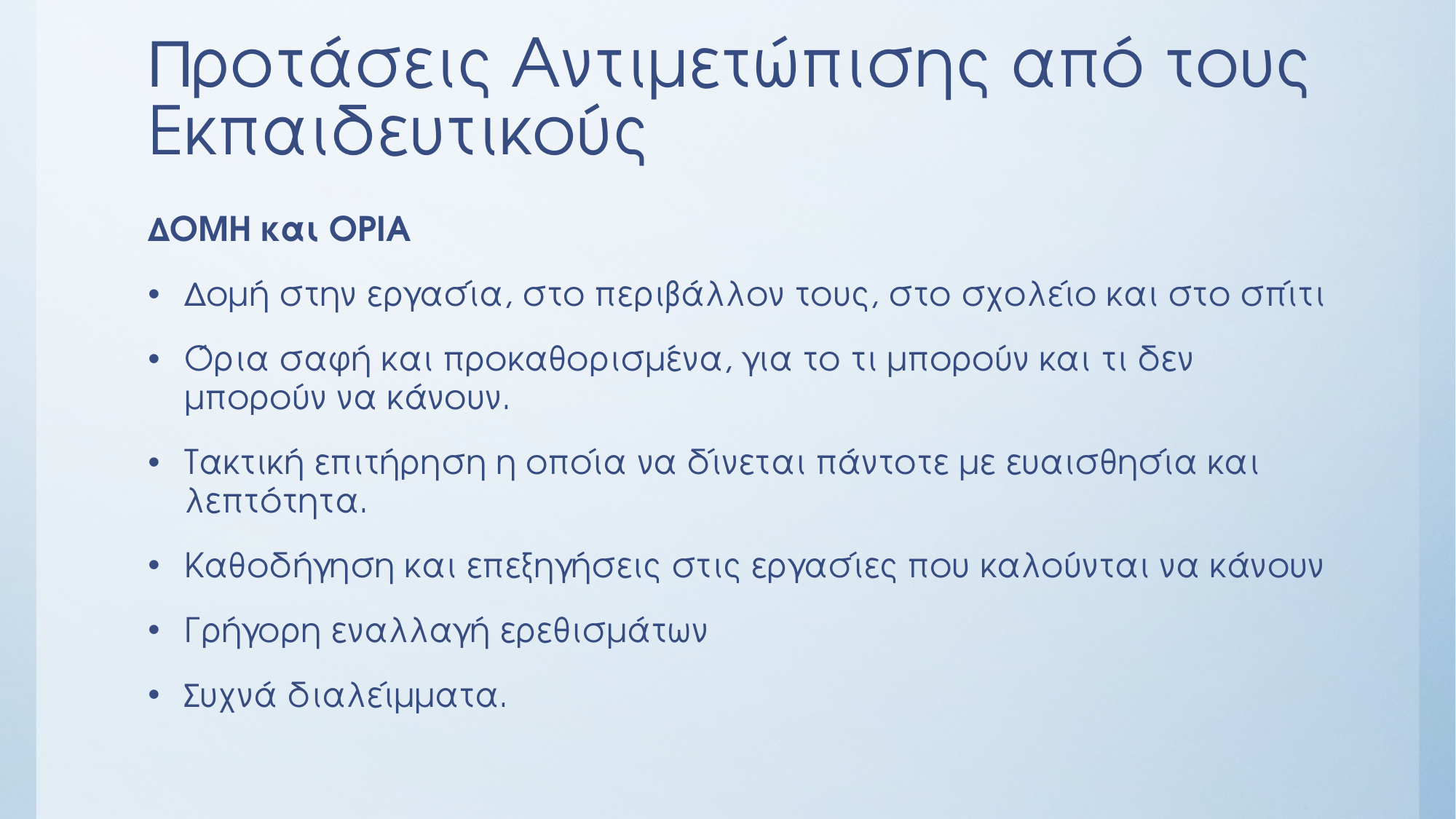

# Προτάσεις Αντιμετώπισης από τους Εκπαιδευτικούς
ΔΟΜΗ και ΟΡΙΑ
Δομή στην εργασία, στο περιβάλλον τους, στο σχολείο και στο σπίτι
Όρια σαφή και προκαθορισμένα, για το τι μπορούν και τι δεν μπορούν να κάνουν.
Τακτική επιτήρηση η οποία να δίνεται πάντοτε με ευαισθησία και λεπτότητα.
Καθοδήγηση και επεξηγήσεις στις εργασίες που καλούνται να κάνουν
Γρήγορη εναλλαγή ερεθισμάτων
Συχνά διαλείμματα.